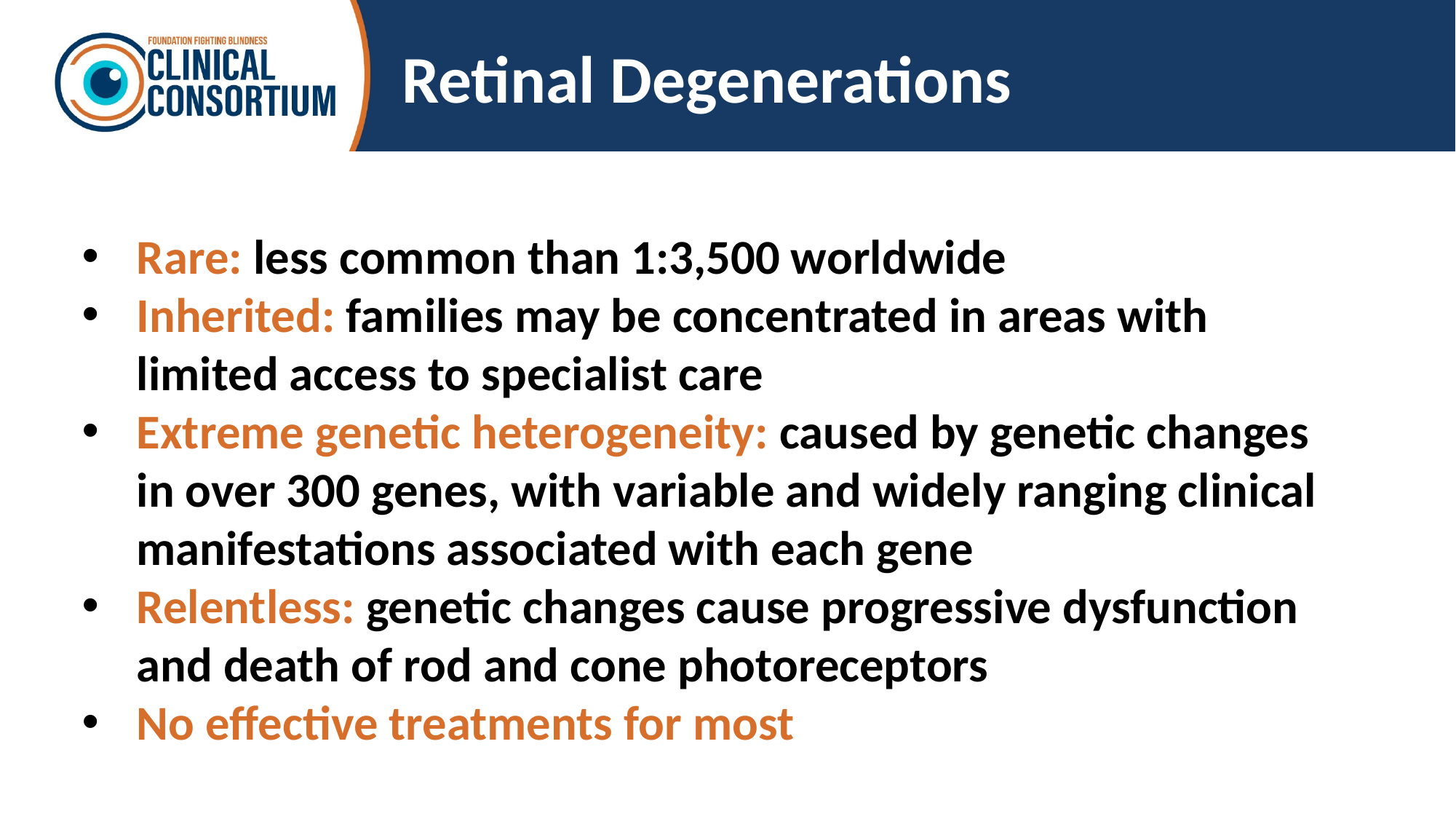

# Retinal Degenerations
Rare: less common than 1:3,500 worldwide
Inherited: families may be concentrated in areas with limited access to specialist care
Extreme genetic heterogeneity: caused by genetic changes in over 300 genes, with variable and widely ranging clinical manifestations associated with each gene
Relentless: genetic changes cause progressive dysfunction and death of rod and cone photoreceptors
No effective treatments for most